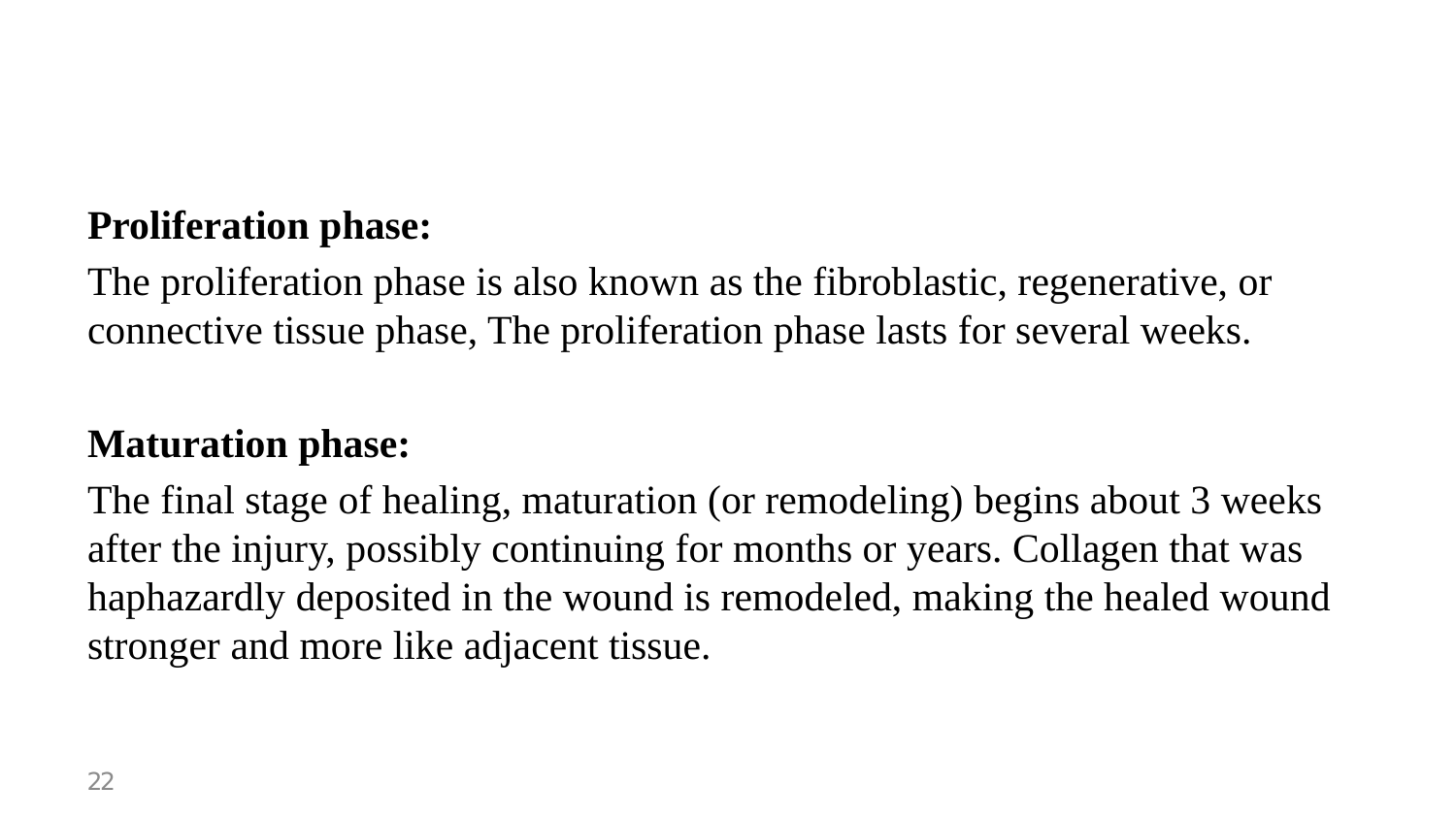

#
Proliferation phase:
The proliferation phase is also known as the fibroblastic, regenerative, or connective tissue phase, The proliferation phase lasts for several weeks.

Maturation phase:
The final stage of healing, maturation (or remodeling) begins about 3 weeks after the injury, possibly continuing for months or years. Collagen that was haphazardly deposited in the wound is remodeled, making the healed wound stronger and more like adjacent tissue.
22